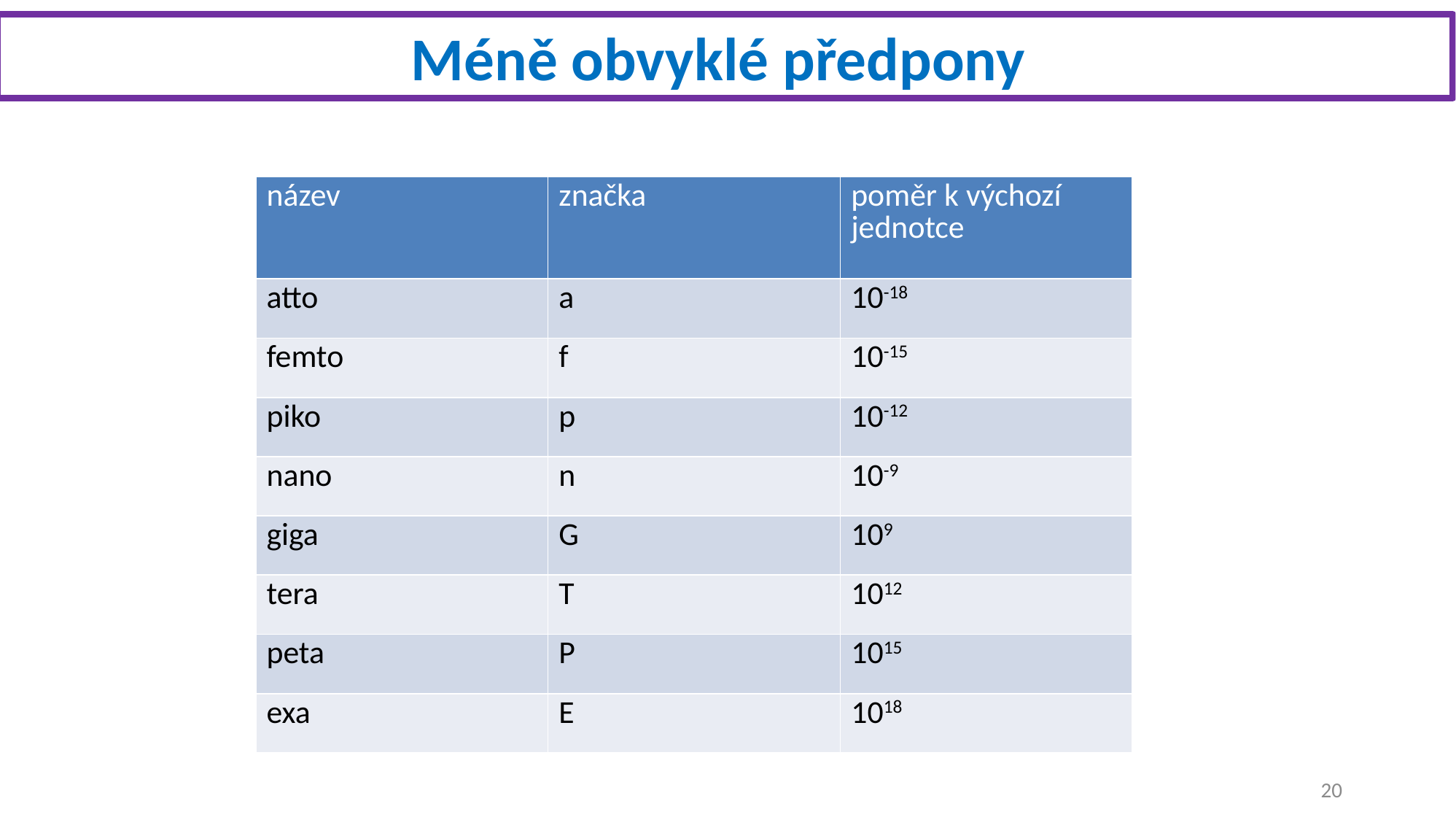

Méně obvyklé předpony
| název | značka | poměr k výchozí jednotce |
| --- | --- | --- |
| atto | a | 10-18 |
| femto | f | 10-15 |
| piko | p | 10-12 |
| nano | n | 10-9 |
| giga | G | 109 |
| tera | T | 1012 |
| peta | P | 1015 |
| exa | E | 1018 |
20
20